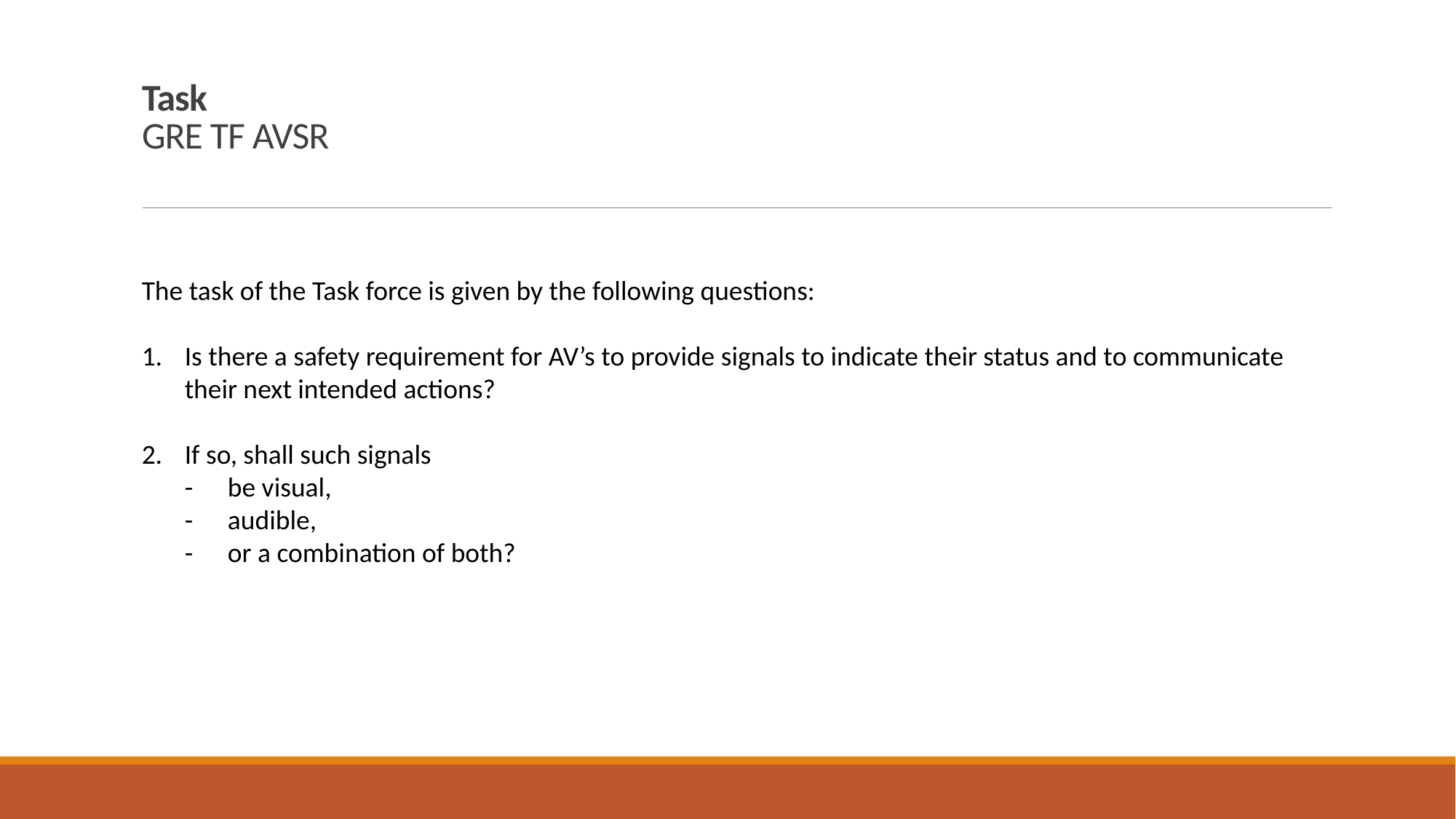

# Task GRE TF AVSR
The task of the Task force is given by the following questions:

1.	Is there a safety requirement for AV’s to provide signals to indicate their status and to communicate their next intended actions?

2.	If so, shall such signals
-	be visual,
-	audible,
-	or a combination of both?